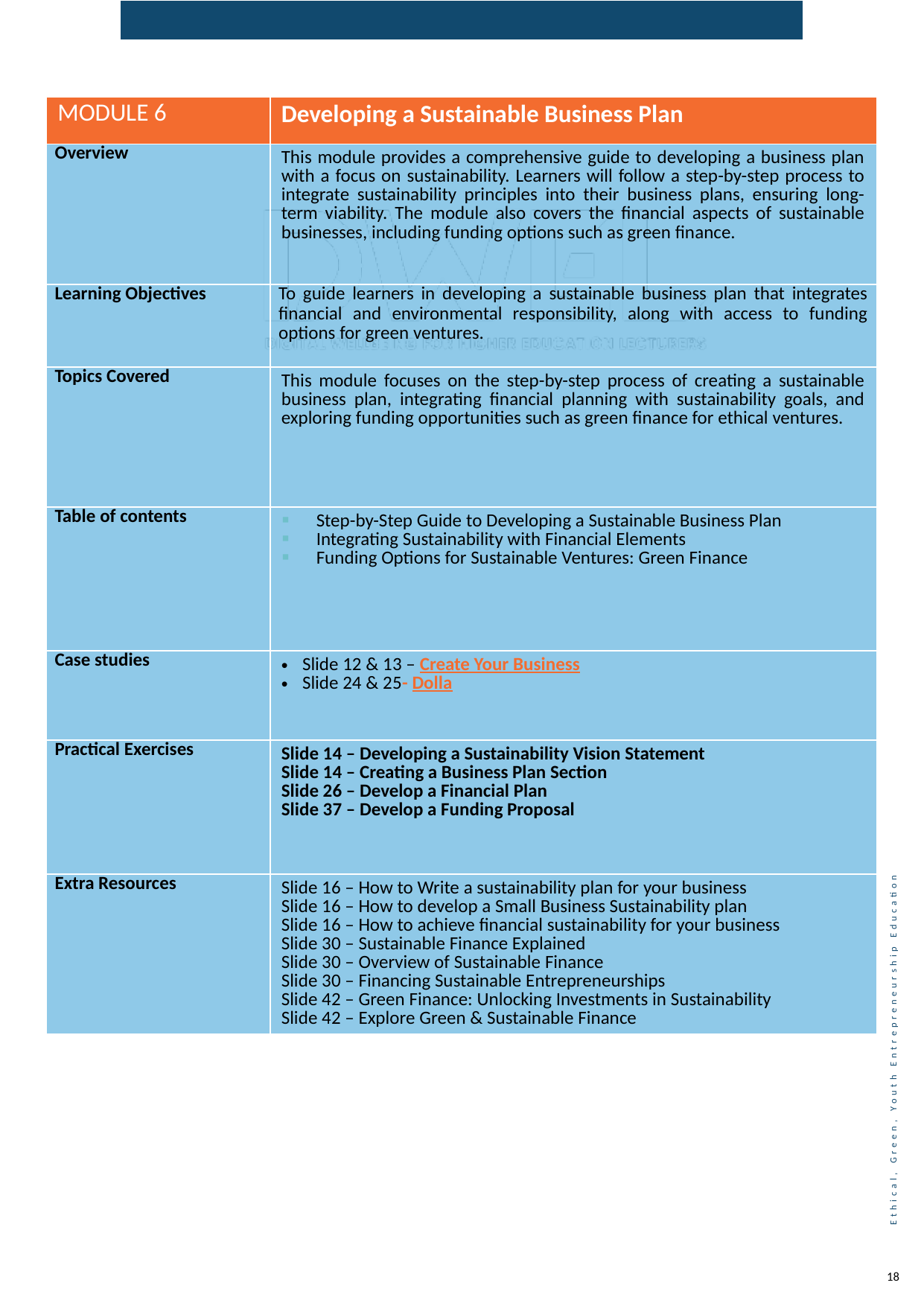

| MODULE 6 | Developing a Sustainable Business Plan |
| --- | --- |
| Overview | This module provides a comprehensive guide to developing a business plan with a focus on sustainability. Learners will follow a step-by-step process to integrate sustainability principles into their business plans, ensuring long-term viability. The module also covers the financial aspects of sustainable businesses, including funding options such as green finance. |
| Learning Objectives | To guide learners in developing a sustainable business plan that integrates financial and environmental responsibility, along with access to funding options for green ventures. |
| Topics Covered | This module focuses on the step-by-step process of creating a sustainable business plan, integrating financial planning with sustainability goals, and exploring funding opportunities such as green finance for ethical ventures. |
| Table of contents | Step-by-Step Guide to Developing a Sustainable Business Plan Integrating Sustainability with Financial Elements Funding Options for Sustainable Ventures: Green Finance |
| Case studies | Slide 12 & 13 – Create Your Business Slide 24 & 25- Dolla |
| Practical Exercises | Slide 14 – Developing a Sustainability Vision Statement Slide 14 – Creating a Business Plan Section Slide 26 – Develop a Financial Plan Slide 37 – Develop a Funding Proposal |
| Extra Resources | Slide 16 – How to Write a sustainability plan for your business Slide 16 – How to develop a Small Business Sustainability plan Slide 16 – How to achieve financial sustainability for your business Slide 30 – Sustainable Finance Explained Slide 30 – Overview of Sustainable Finance Slide 30 – Financing Sustainable Entrepreneurships Slide 42 – Green Finance: Unlocking Investments in Sustainability Slide 42 – Explore Green & Sustainable Finance |
18